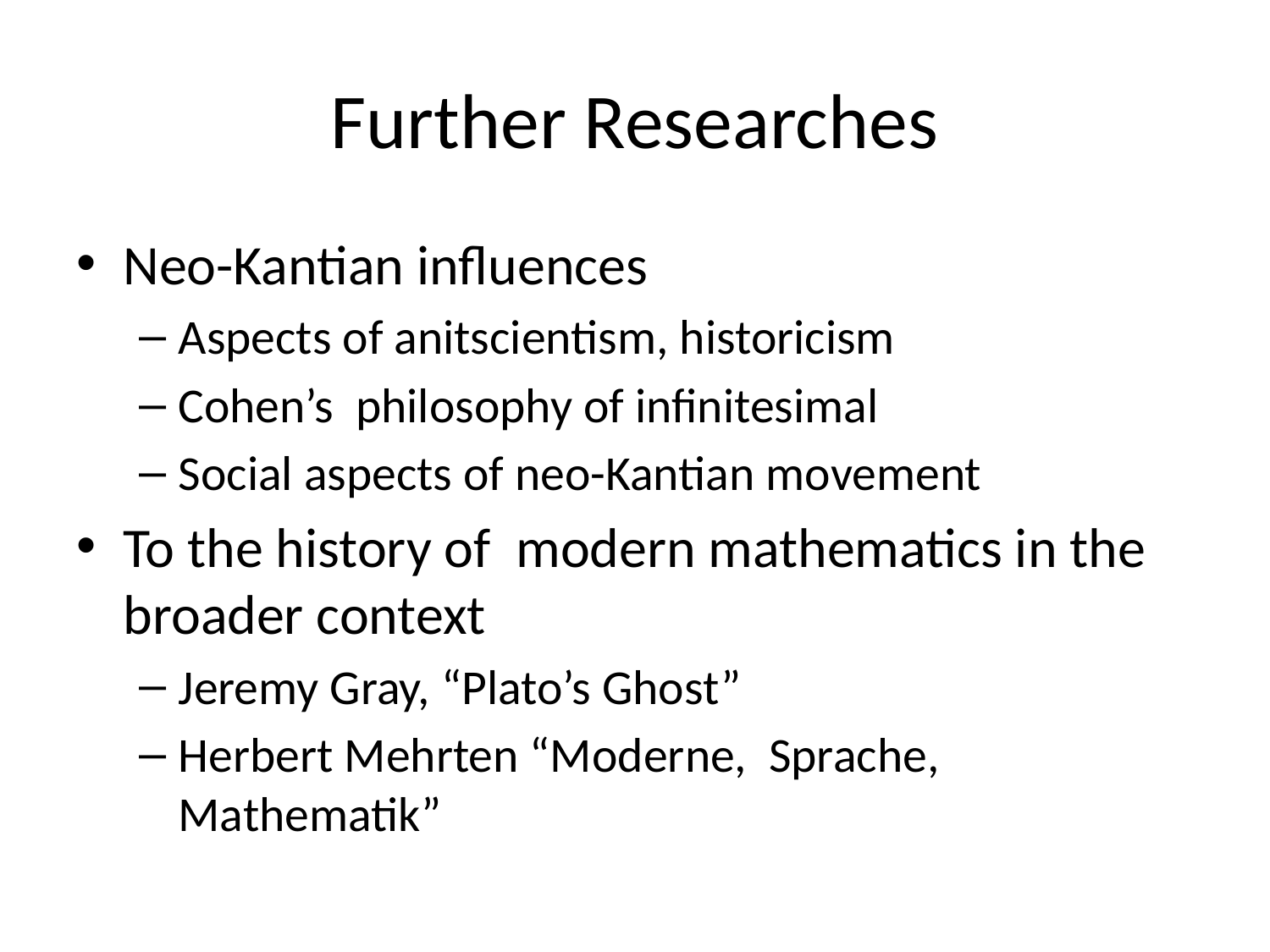

# Further Researches
Neo-Kantian influences
Aspects of anitscientism, historicism
Cohen’s  philosophy of infinitesimal
Social aspects of neo-Kantian movement
To the history of  modern mathematics in the broader context
Jeremy Gray, “Plato’s Ghost”
Herbert Mehrten “Moderne,  Sprache, Mathematik”